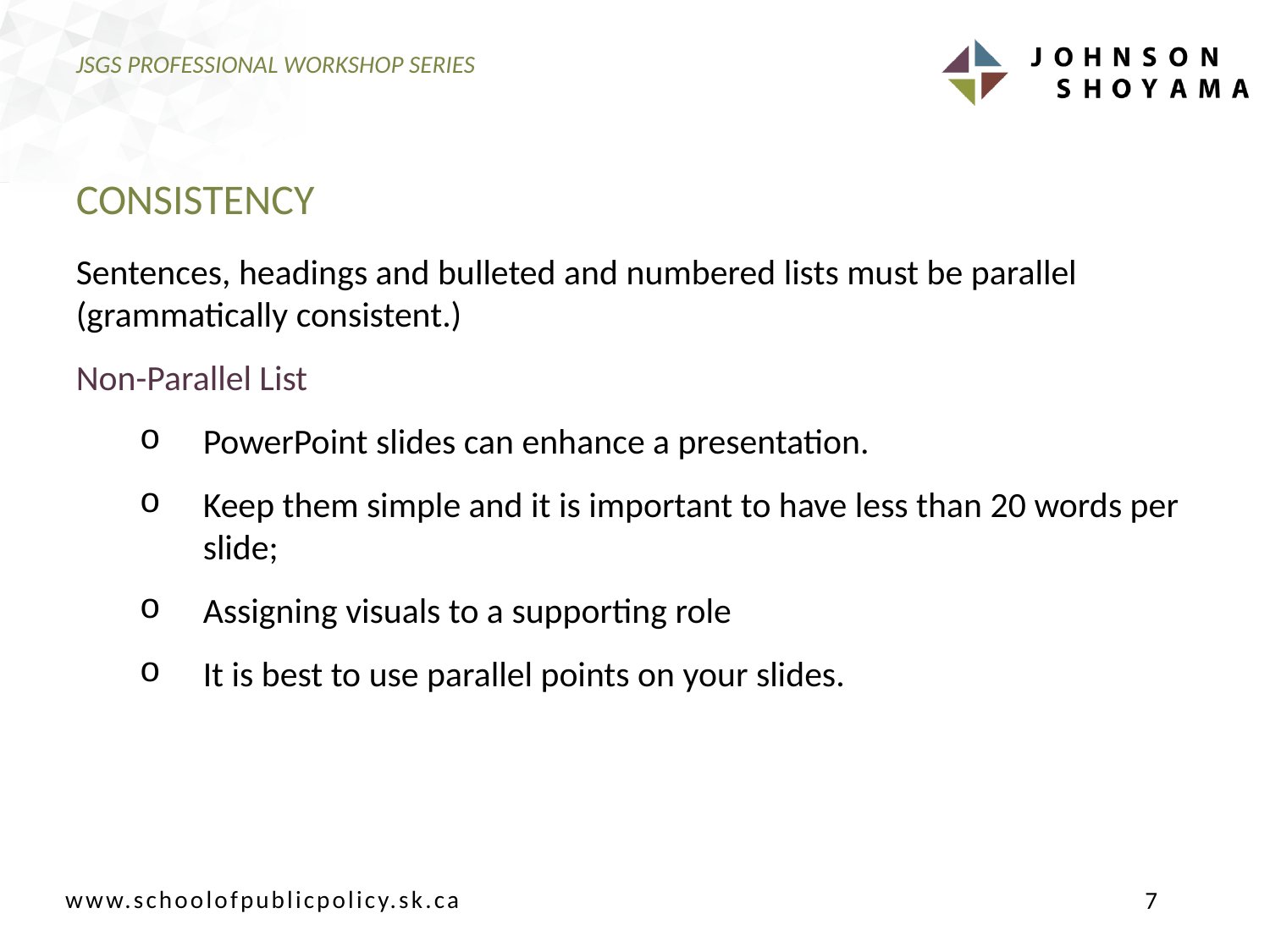

# JSGS PROFESSIONAL WORKSHOP SERIES
CONSISTENCY
Sentences, headings and bulleted and numbered lists must be parallel (grammatically consistent.)
Non-Parallel List
PowerPoint slides can enhance a presentation.
Keep them simple and it is important to have less than 20 words per slide;
Assigning visuals to a supporting role
It is best to use parallel points on your slides.

7